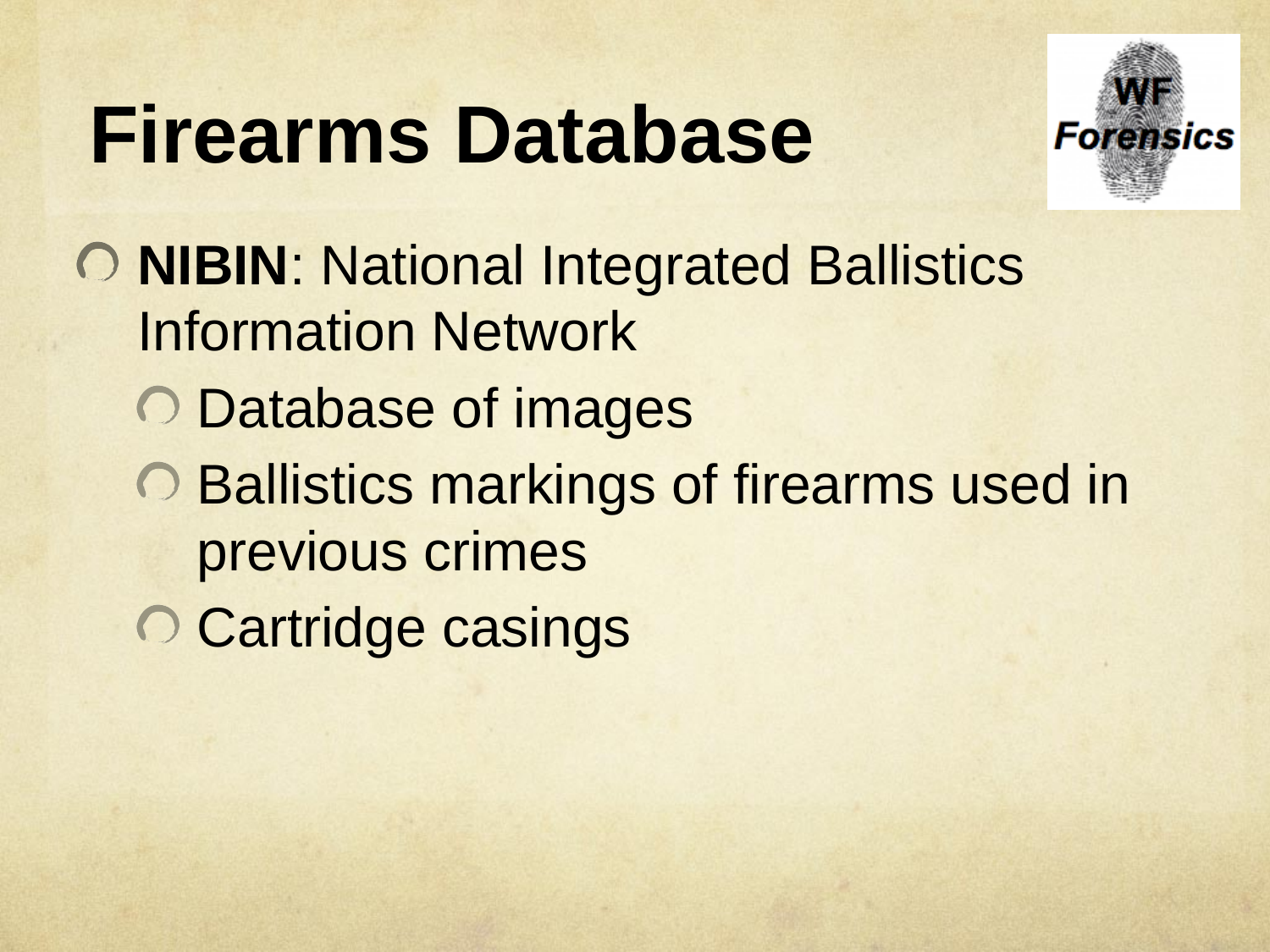

# Firearms Database
NIBIN: National Integrated Ballistics Information Network
Database of images
Ballistics markings of firearms used in previous crimes
Cartridge casings